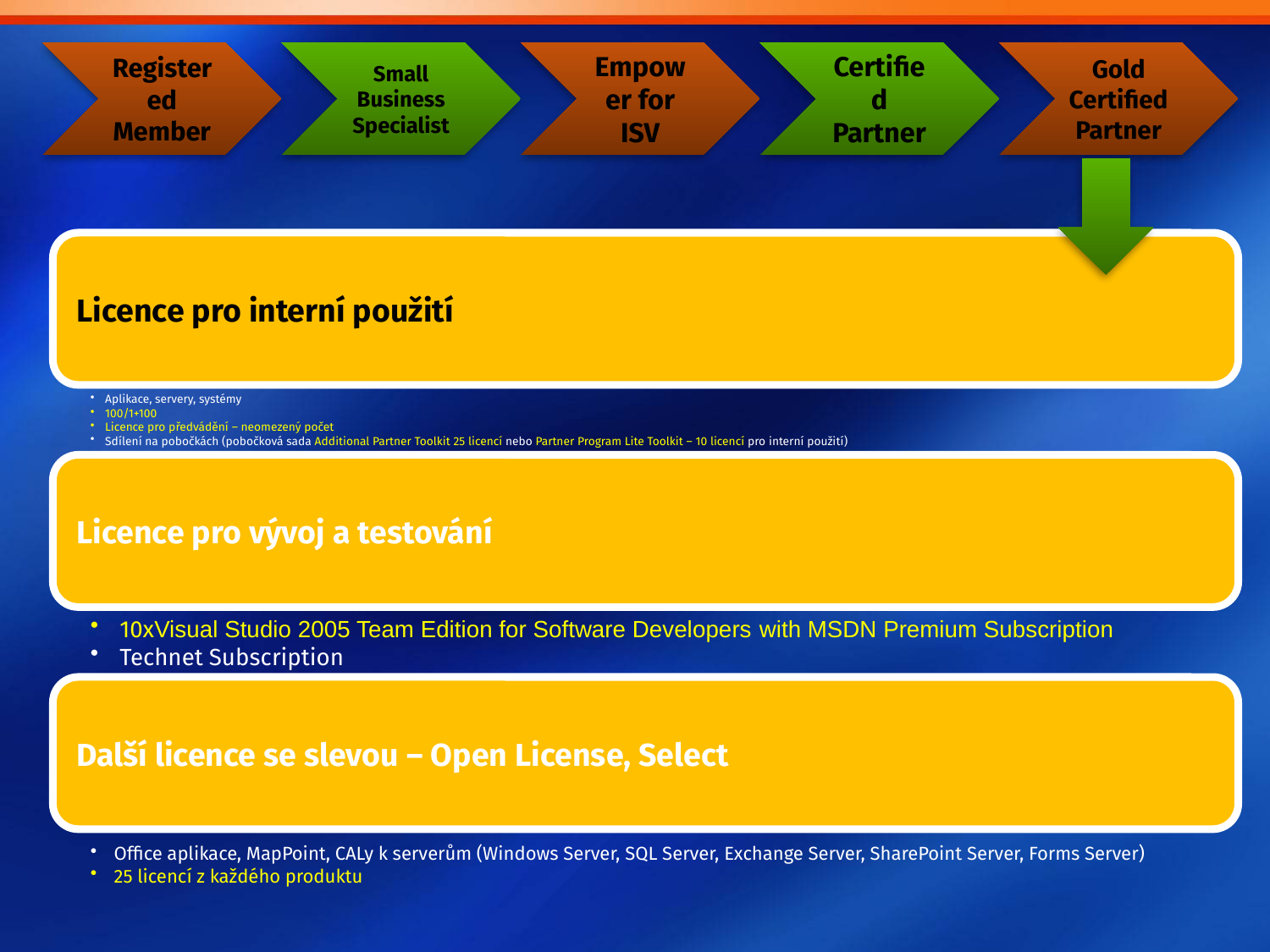

Registered
Member
Small Business Specialist
Empower for ISV
Certified Partner
Gold Certified Partner

Licence pro interní použití
Aplikace, servery, systémy
10xVisual Studio 2005 Team Edition for Software Developers with MSDN Premium Subscription
Licence pro vývoj a testování
Další licence se slevou – Open License, Select
100/1+100
Technet Subscription
Office aplikace, MapPoint, CALy k serverům (Windows Server, SQL Server, Exchange Server, SharePoint Server, Forms Server)
25 licencí z každého produktu
Sdílení na pobočkách (pobočková sada Additional Partner Toolkit 25 licencí nebo Partner Program Lite Toolkit – 10 licencí pro interní použití)
Licence pro předvádění – neomezený počet